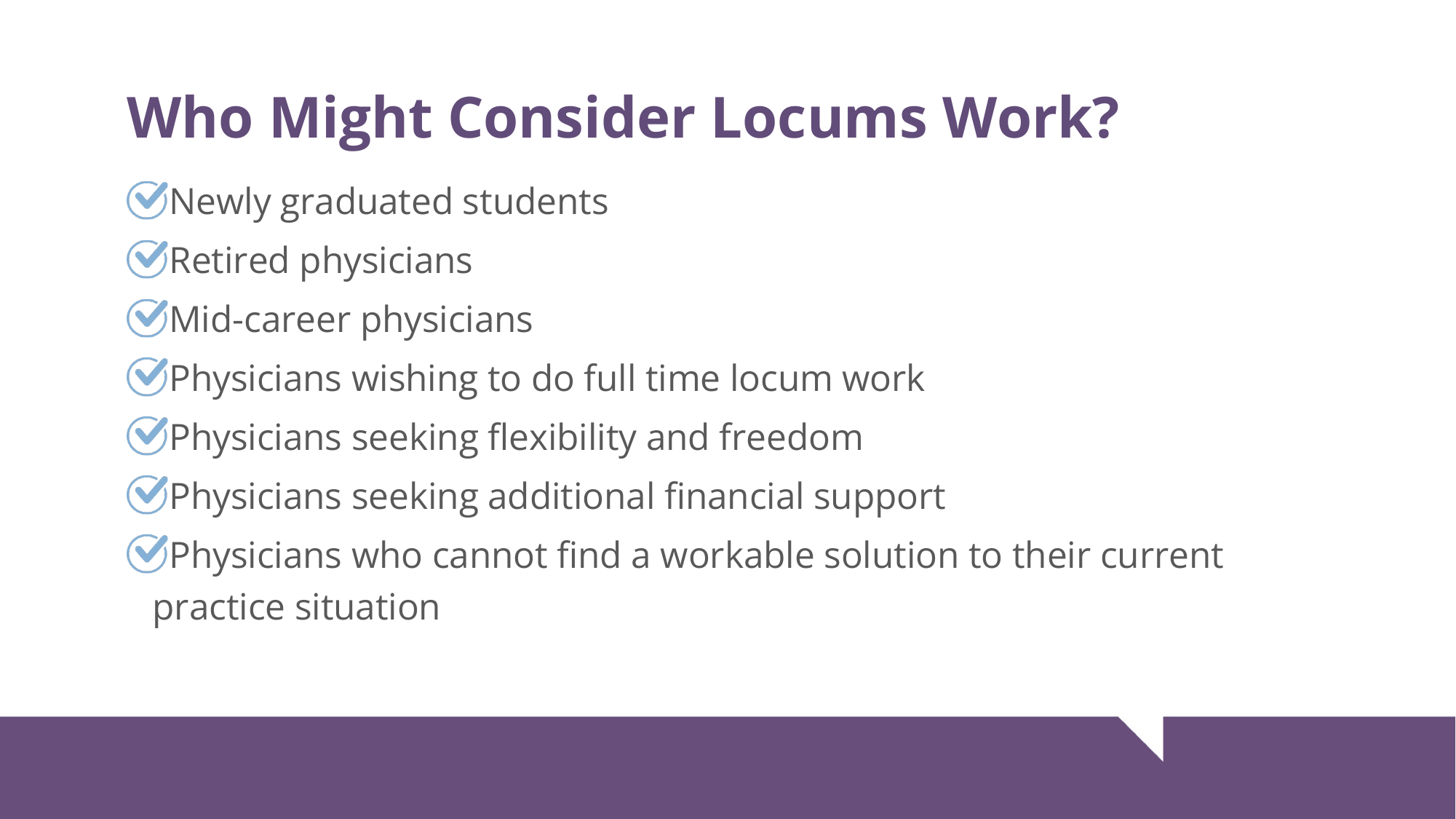

# Who Might Consider Locums Work?
 Newly graduated students
 Retired physicians
 Mid-career physicians
 Physicians wishing to do full time locum work
 Physicians seeking flexibility and freedom
 Physicians seeking additional financial support
 Physicians who cannot find a workable solution to their current practice situation